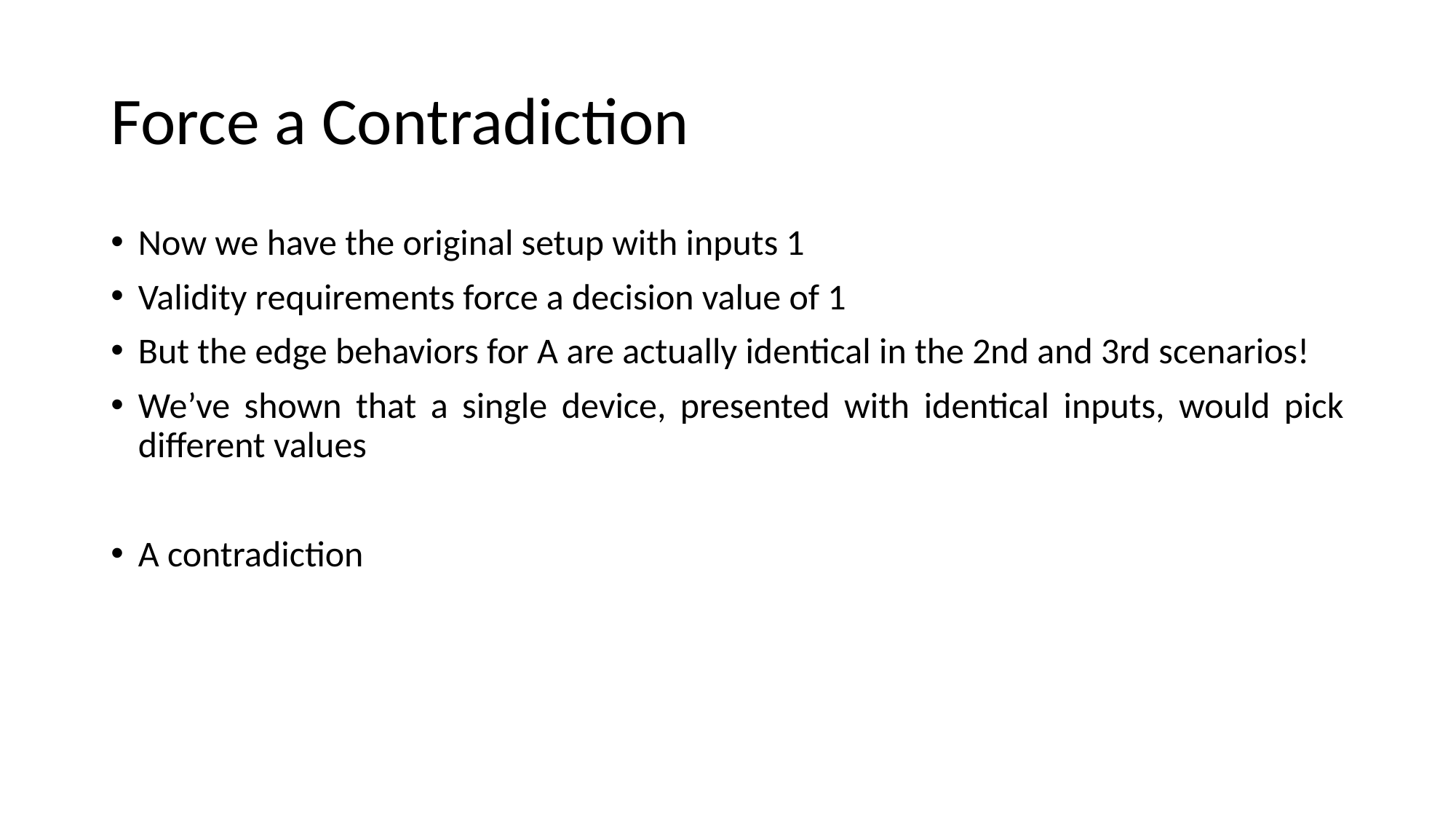

# Force a Contradiction
Now we have the original setup with inputs 1
Validity requirements force a decision value of 1
But the edge behaviors for A are actually identical in the 2nd and 3rd scenarios!
We’ve shown that a single device, presented with identical inputs, would pick different values

A contradiction